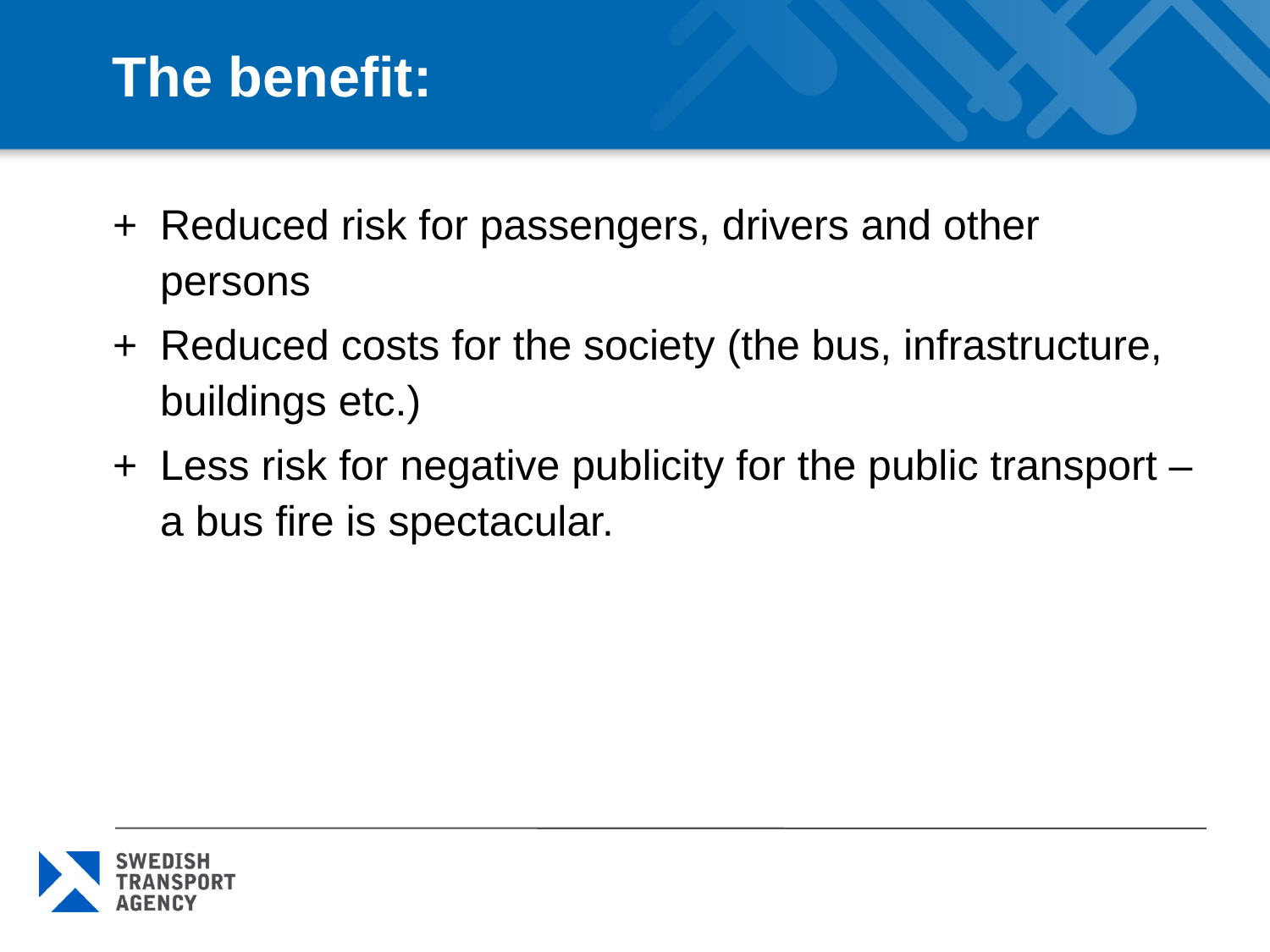

# The benefit:
+	Reduced risk for passengers, drivers and other persons
+	Reduced costs for the society (the bus, infrastructure, buildings etc.)
+	Less risk for negative publicity for the public transport – a bus fire is spectacular.